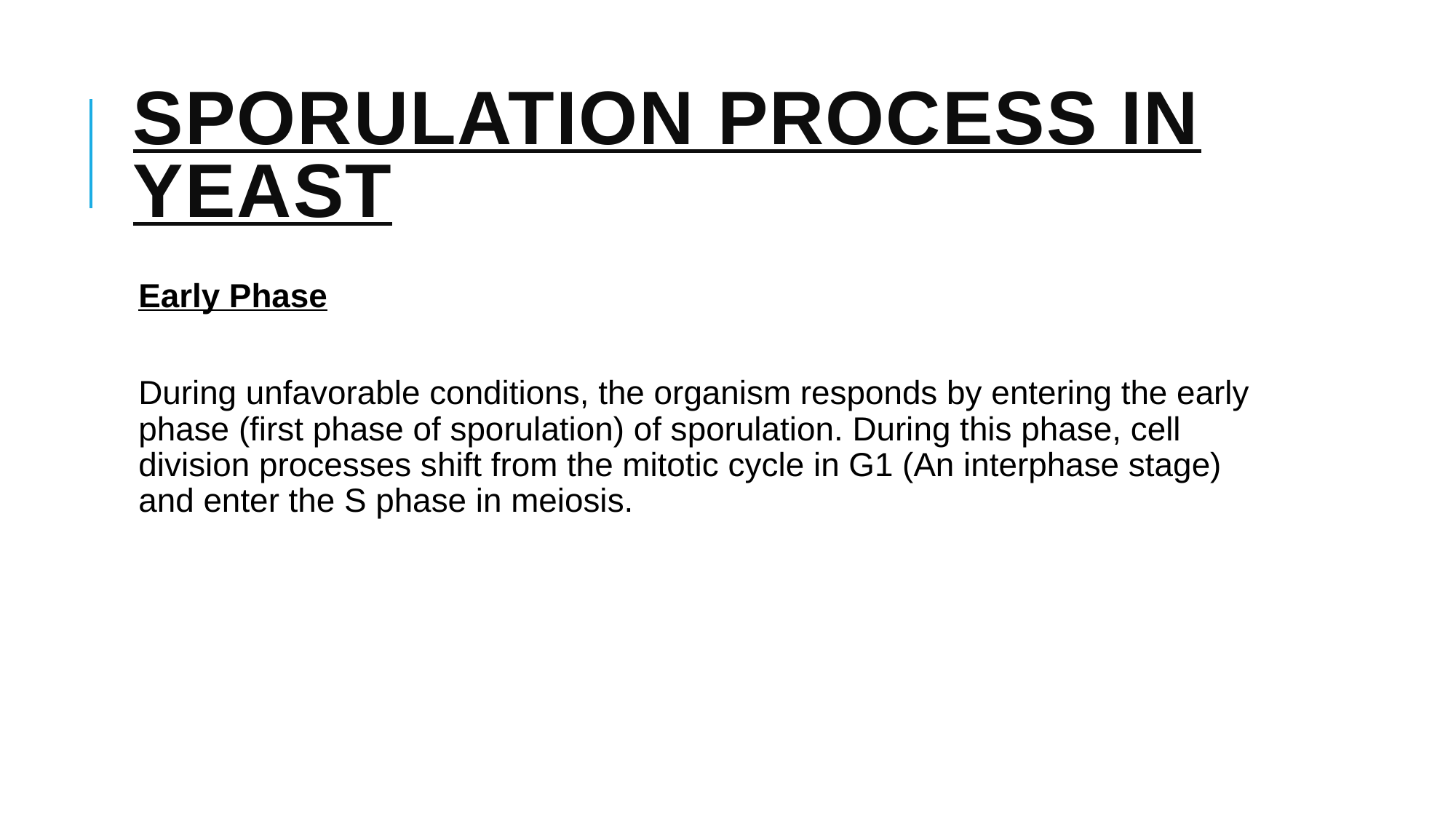

# Sporulation Process in Yeast
Early Phase
During unfavorable conditions, the organism responds by entering the early phase (first phase of sporulation) of sporulation. During this phase, cell division processes shift from the mitotic cycle in G1 (An interphase stage) and enter the S phase in meiosis.